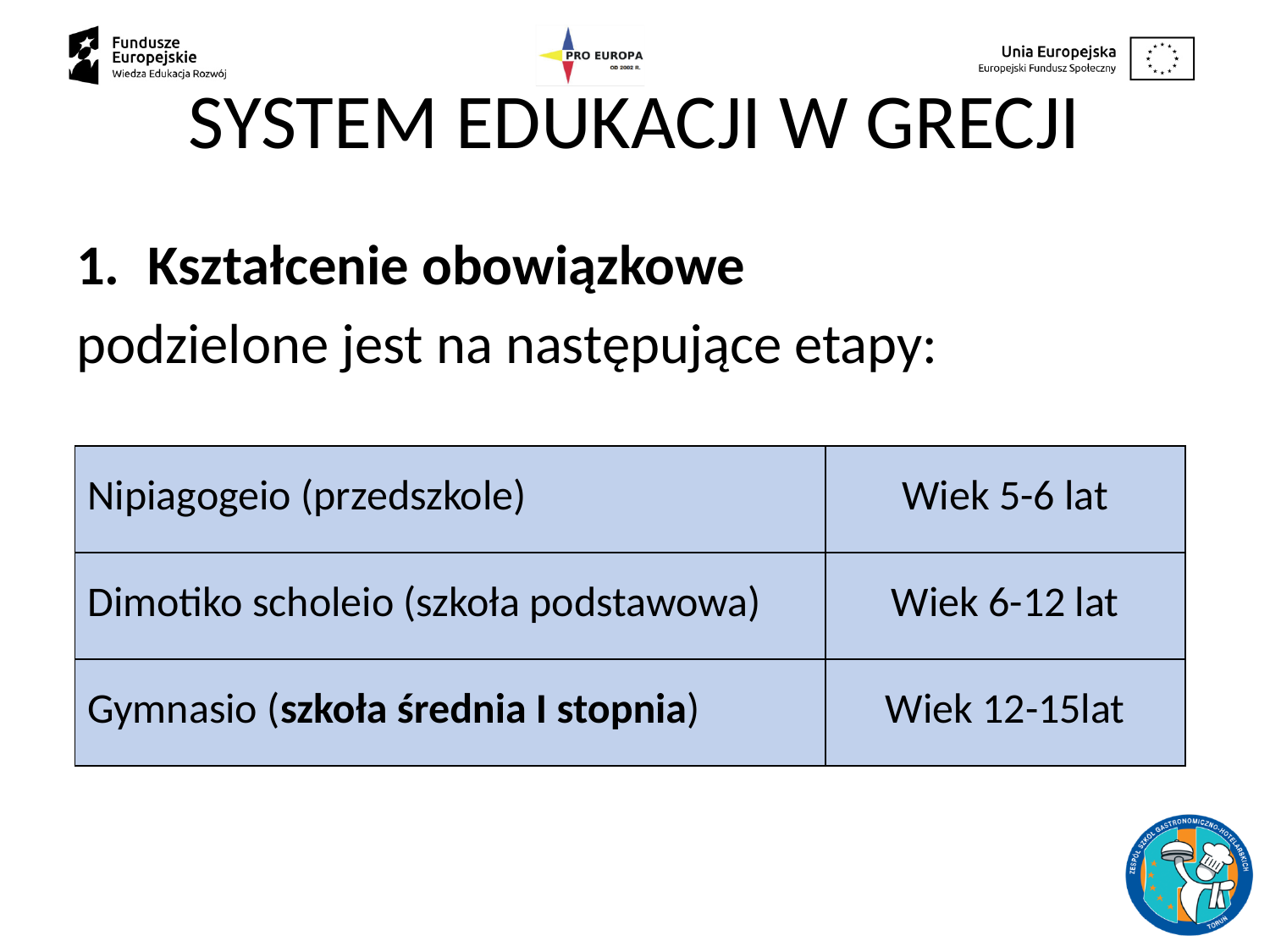

# SYSTEM EDUKACJI W GRECJI
Kształcenie obowiązkowe
podzielone jest na następujące etapy:

| Nipiagogeio (przedszkole) | Wiek 5-6 lat |
| --- | --- |
| Dimotiko scholeio (szkoła podstawowa) | Wiek 6-12 lat |
| Gymnasio (szkoła średnia I stopnia) | Wiek 12-15lat |